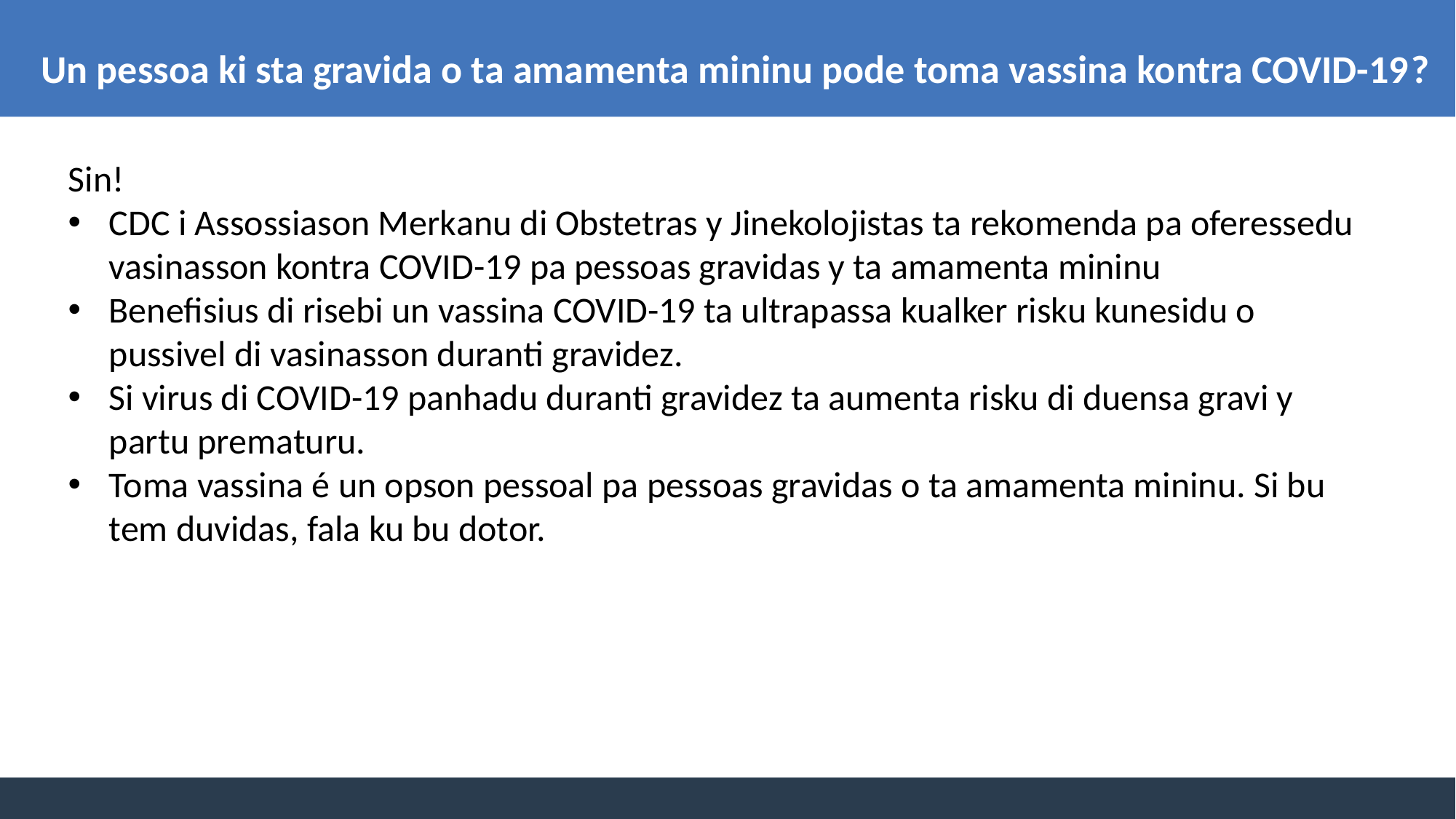

Un pessoa ki sta gravida o ta amamenta mininu pode toma vassina kontra COVID-19?
Sin!
CDC i Assossiason Merkanu di Obstetras y Jinekolojistas ta rekomenda pa oferessedu vasinasson kontra COVID-19 pa pessoas gravidas y ta amamenta mininu
Benefisius di risebi un vassina COVID-19 ta ultrapassa kualker risku kunesidu o pussivel di vasinasson duranti gravidez.
Si virus di COVID-19 panhadu duranti gravidez ta aumenta risku di duensa gravi y partu prematuru.
Toma vassina é un opson pessoal pa pessoas gravidas o ta amamenta mininu. Si bu tem duvidas, fala ku bu dotor.